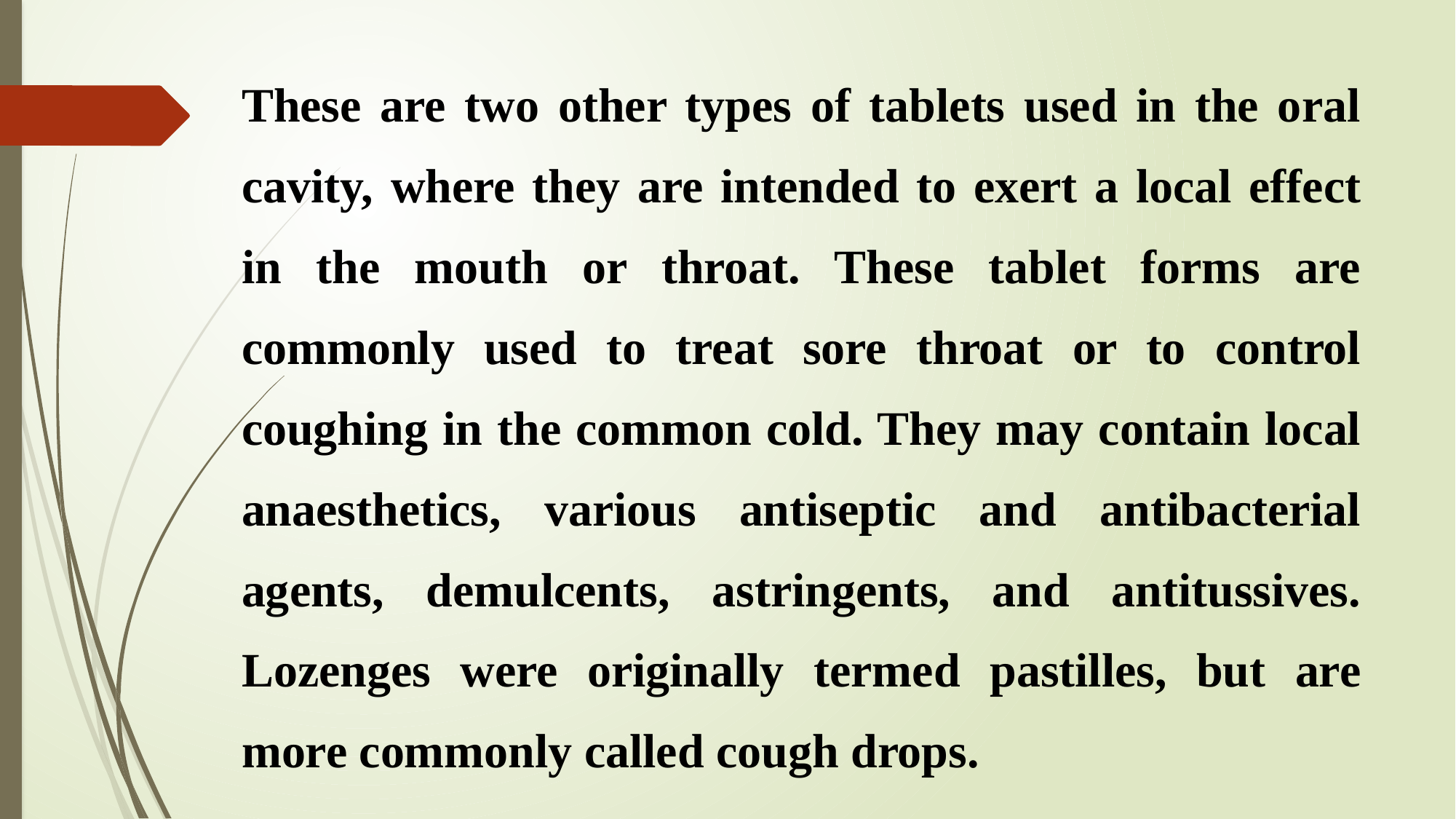

# These are two other types of tablets used in the oral cavity, where they are intended to exert a local effect in the mouth or throat. These tablet forms are commonly used to treat sore throat or to control coughing in the common cold. They may contain local anaesthetics, various antiseptic and antibacterial agents, demulcents, astringents, and antitussives. Lozenges were originally termed pastilles, but are more commonly called cough drops.